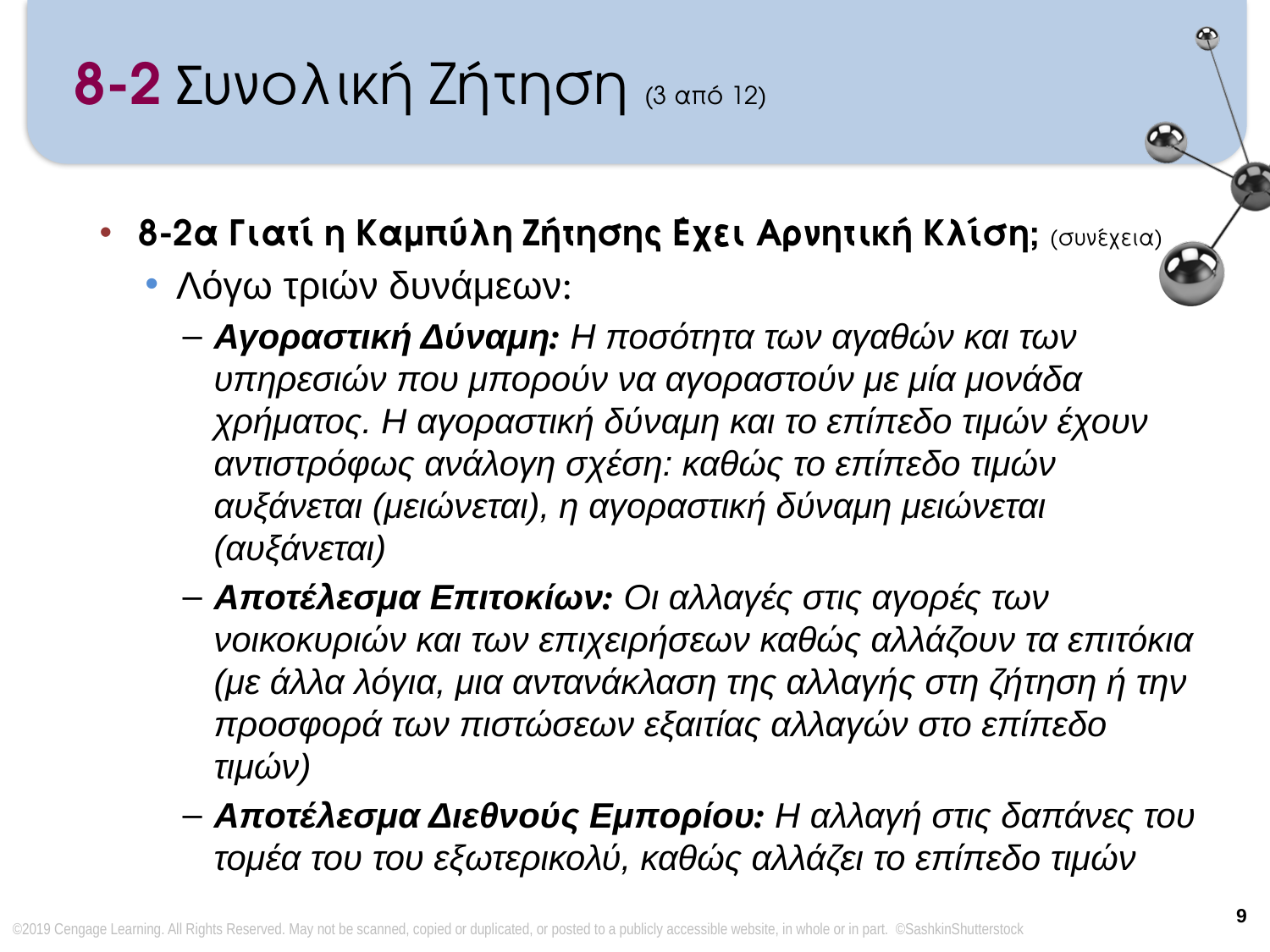

# 8-2 Συνολική Ζήτηση (3 από 12)
8-2α Γιατί η Καμπύλη Ζήτησης Έχει Αρνητική Κλίση; (συνέχεια)
Λόγω τριών δυνάμεων:
Αγοραστική Δύναμη: Η ποσότητα των αγαθών και των υπηρεσιών που μπορούν να αγοραστούν με μία μονάδα χρήματος. Η αγοραστική δύναμη και το επίπεδο τιμών έχουν αντιστρόφως ανάλογη σχέση: καθώς το επίπεδο τιμών αυξάνεται (μειώνεται), η αγοραστική δύναμη μειώνεται (αυξάνεται)
Αποτέλεσμα Επιτοκίων: Οι αλλαγές στις αγορές των νοικοκυριών και των επιχειρήσεων καθώς αλλάζουν τα επιτόκια (με άλλα λόγια, μια αντανάκλαση της αλλαγής στη ζήτηση ή την προσφορά των πιστώσεων εξαιτίας αλλαγών στο επίπεδο τιμών)
Αποτέλεσμα Διεθνούς Εμπορίου: Η αλλαγή στις δαπάνες του τομέα του του εξωτερικολύ, καθώς αλλάζει το επίπεδο τιμών

9